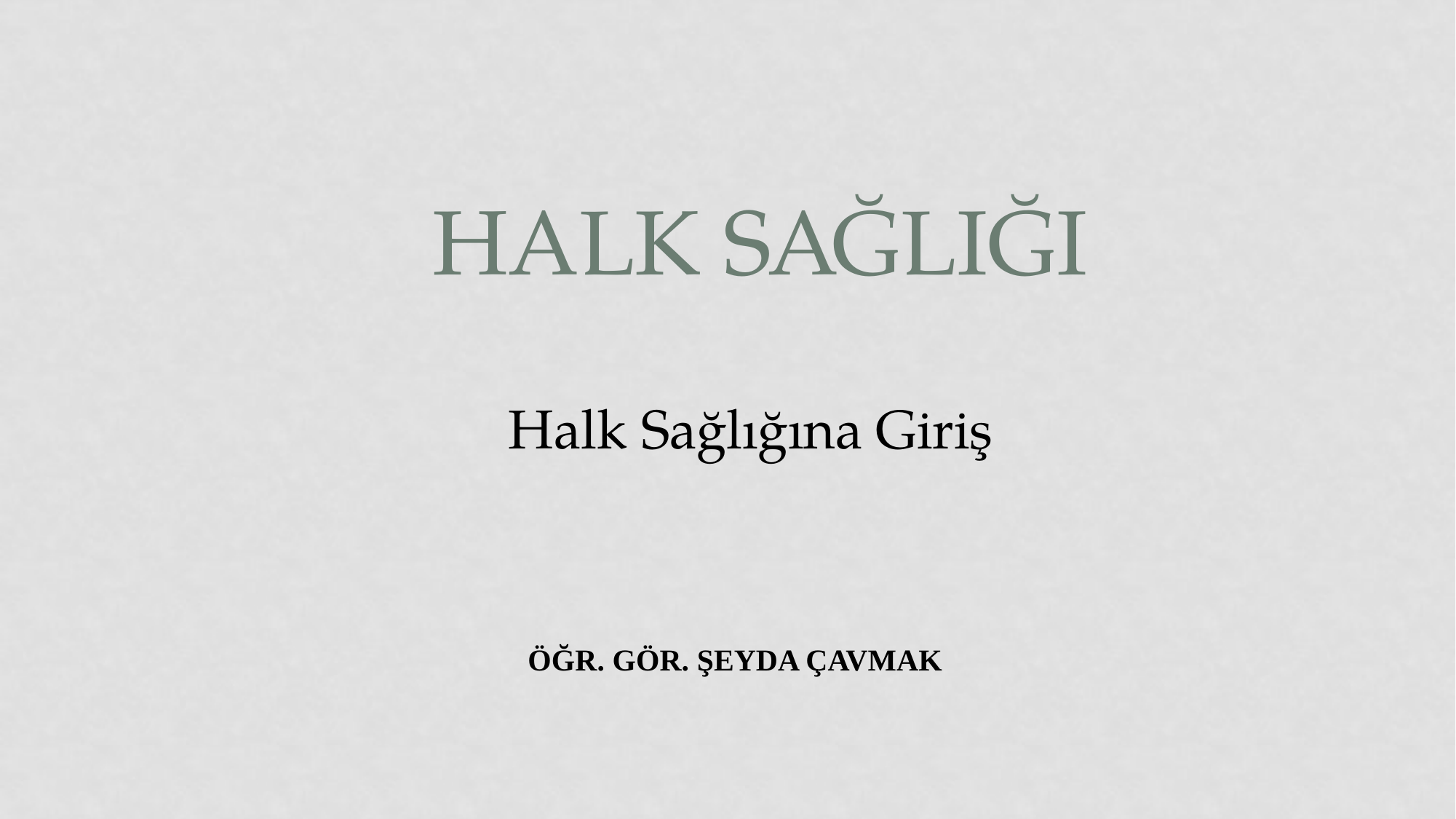

# HALK SAĞLIĞI
Halk Sağlığına Giriş
ÖĞR. GÖR. ŞEYDA ÇAVMAK